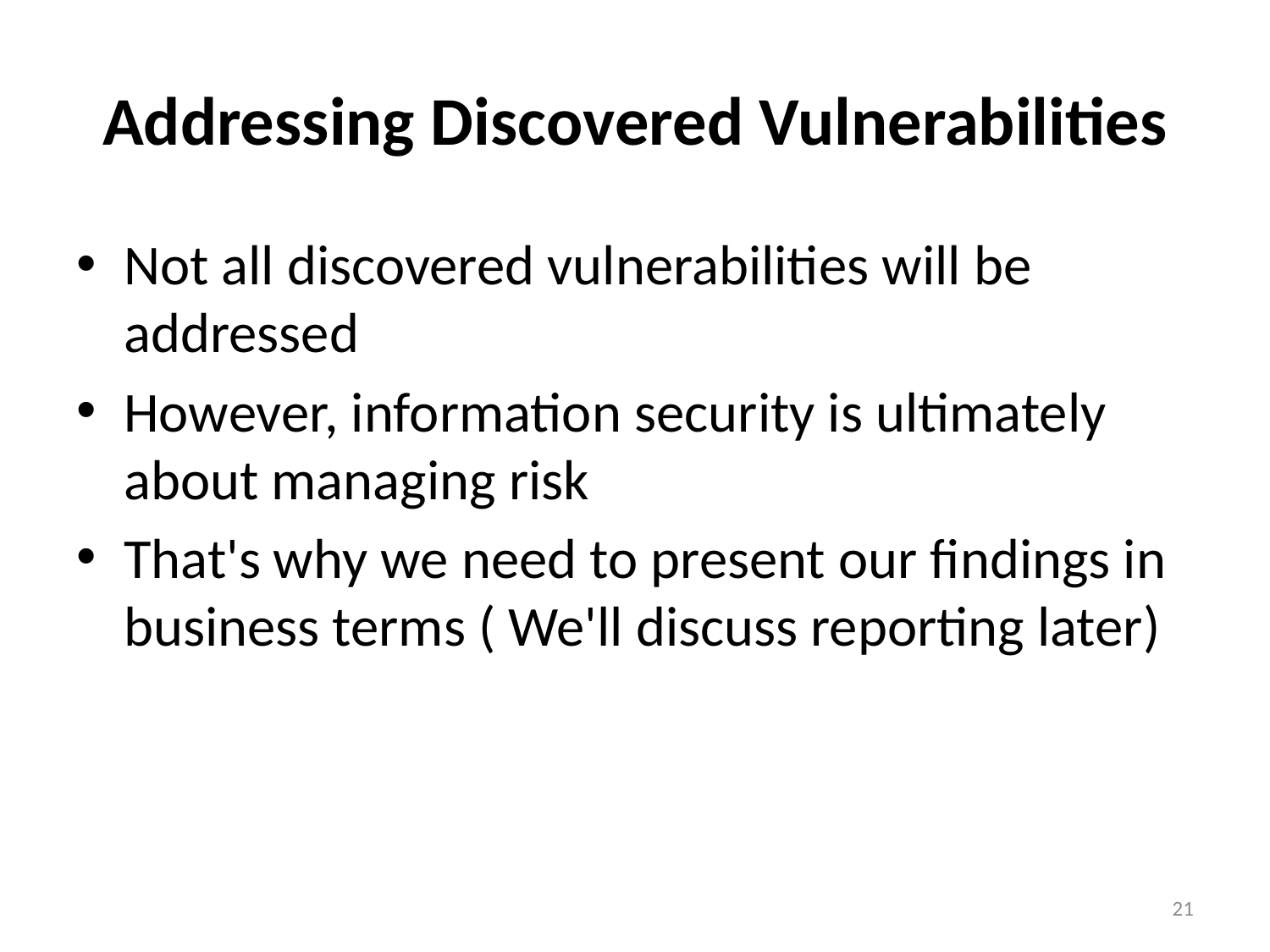

# Addressing Discovered Vulnerabilities
Not all discovered vulnerabilities will be addressed
However, information security is ultimately about managing risk
That's why we need to present our findings in business terms ( We'll discuss reporting later)

21